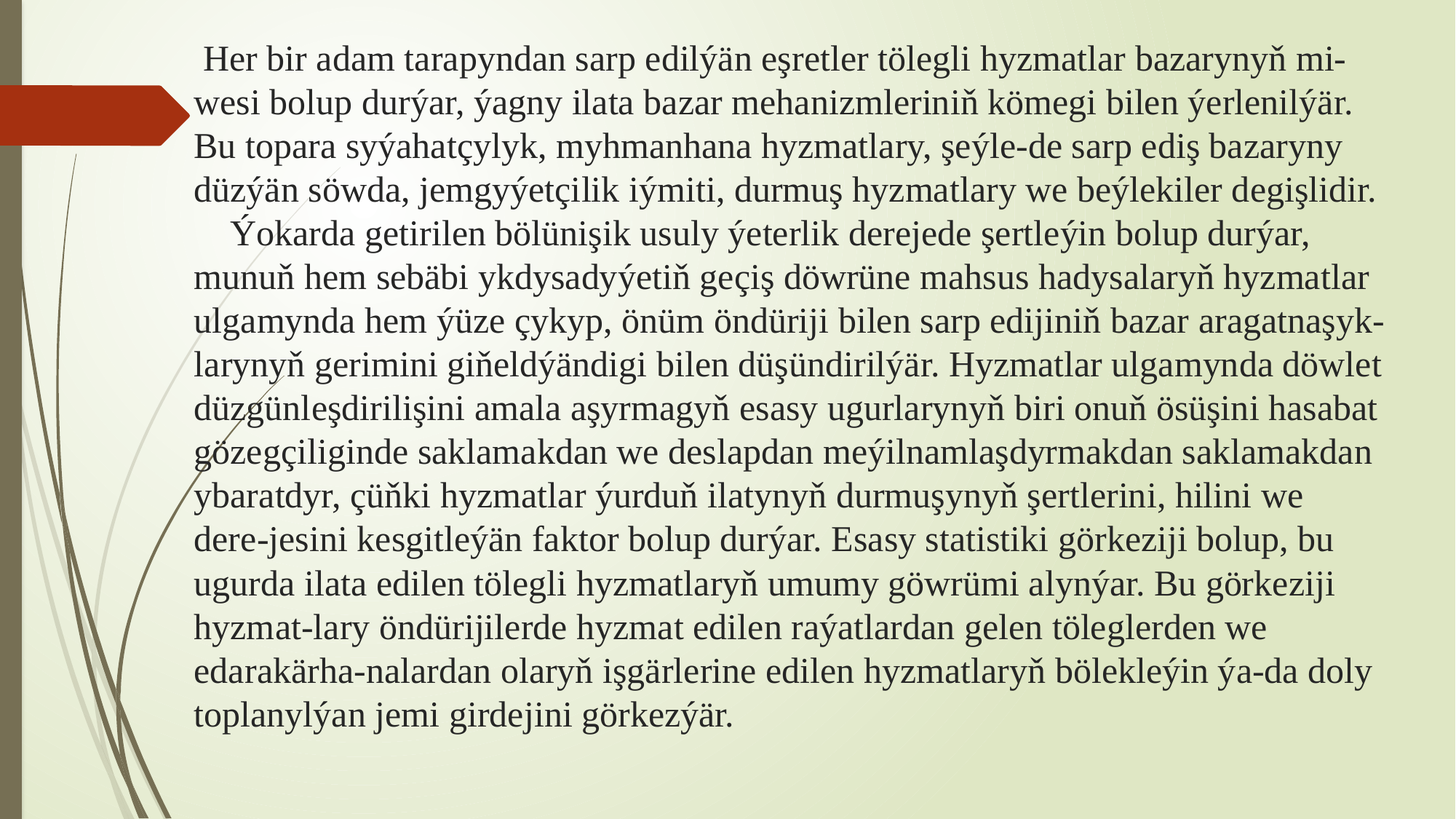

# Her bir adam tarapyndan sarp edilýän eşretler tölegli hyzmatlar bazarynyň mi-wesi bolup durýar, ýagny ilata bazar mehanizmleriniň kömegi bilen ýerlenilýär. Bu topara syýahatçylyk, myhmanhana hyzmatlary, şeýle-de sarp ediş bazaryny düzýän söwda, jemgyýetçilik iýmiti, durmuş hyzmatlary we beýlekiler degişlidir. Ýokarda getirilen bölünişik usuly ýeterlik derejede şertleýin bolup durýar, munuň hem sebäbi ykdysadyýetiň geçiş döwrüne mahsus hadysalaryň hyzmatlar ulgamynda hem ýüze çykyp, önüm öndüriji bilen sarp edijiniň bazar aragatnaşyk-larynyň gerimini giňeldýändigi bilen düşündirilýär. Hyzmatlar ulgamynda döwlet düzgünleşdirilişini amala aşyrmagyň esasy ugurlarynyň biri onuň ösüşini hasabat gözegçiliginde saklamakdan we deslapdan meýilnamlaşdyrmakdan saklamakdan ybaratdyr, çüňki hyzmatlar ýurduň ilatynyň durmuşynyň şertlerini, hilini we dere-jesini kesgitleýän faktor bolup durýar. Esasy statistiki görkeziji bolup, bu ugurda ilata edilen tölegli hyzmatlaryň umumy göwrümi alynýar. Bu görkeziji hyzmat-lary öndürijilerde hyzmat edilen raýatlardan gelen töleglerden we edarakärha-nalardan olaryň işgärlerine edilen hyzmatlaryň bölekleýin ýa-da doly toplanylýan jemi girdejini görkezýär.